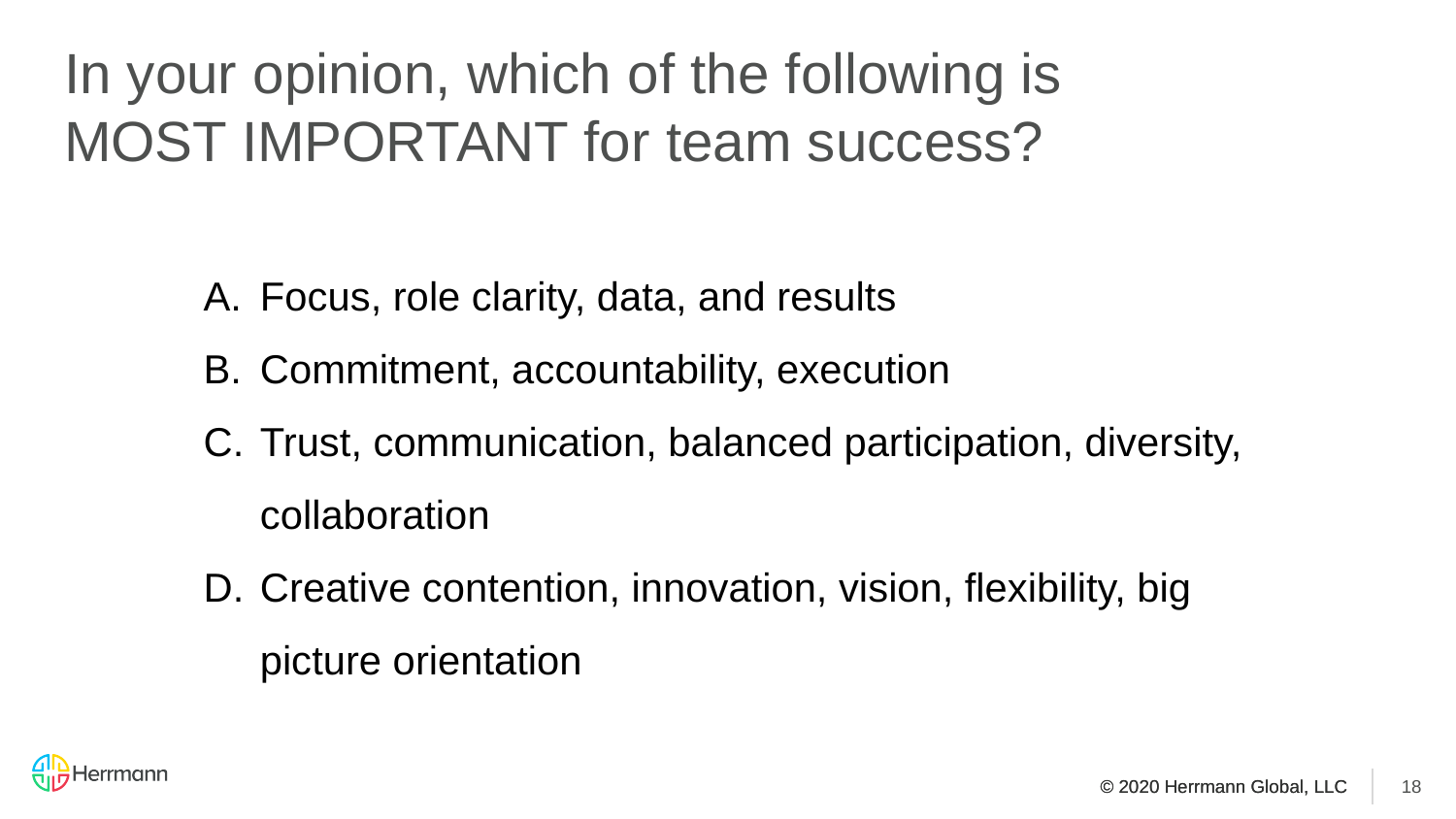

# In your opinion, which of the following is MOST IMPORTANT for team success?
Focus, role clarity, data, and results
Commitment, accountability, execution
Trust, communication, balanced participation, diversity, collaboration
Creative contention, innovation, vision, flexibility, big picture orientation

18